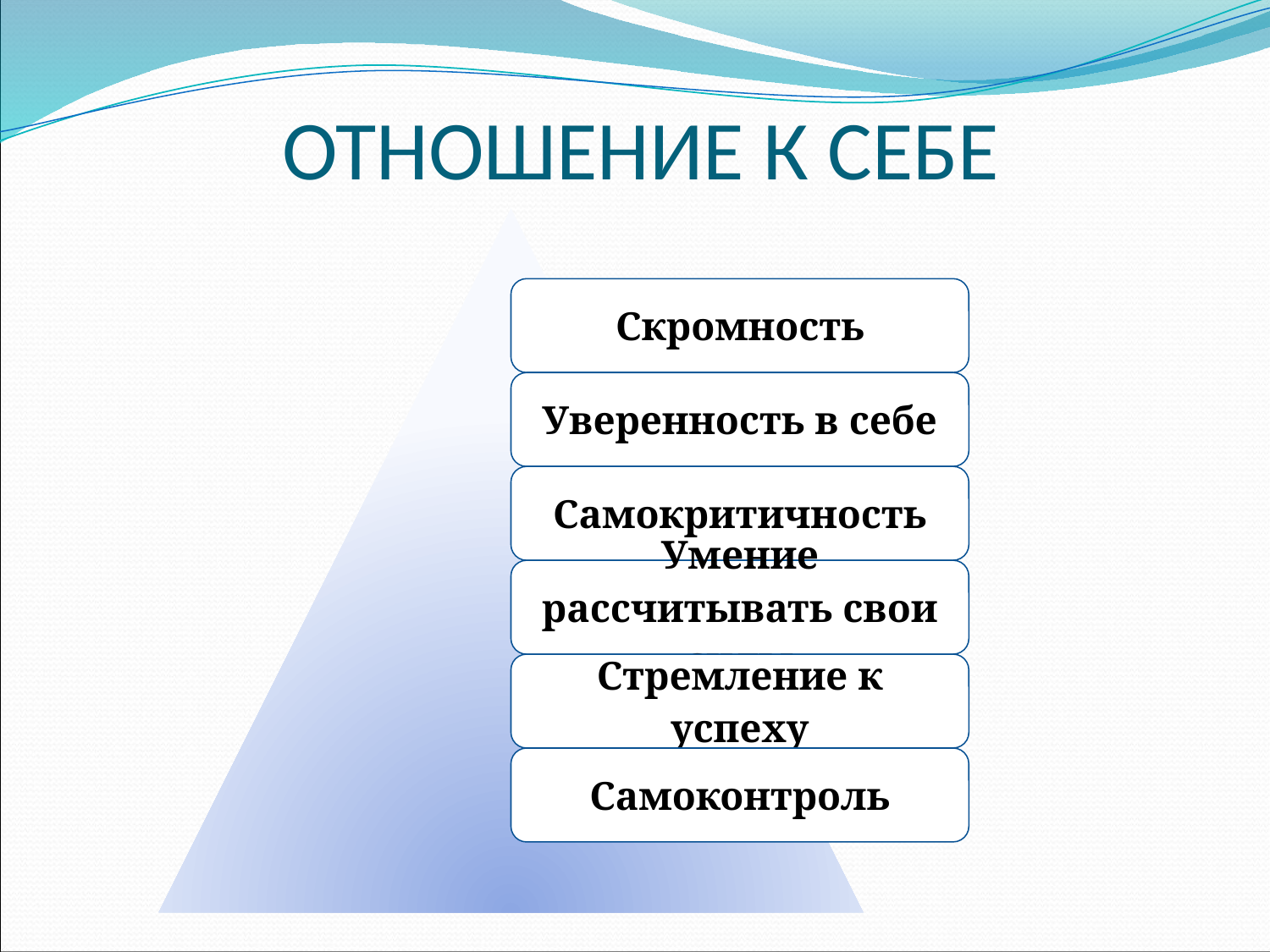

# ОТНОШЕНИЕ К СЕБЕ
Скромность
Уверенность в себе
Самокритичность
Умение рассчитывать свои силы
Самоконтроль
Стремление к успеху